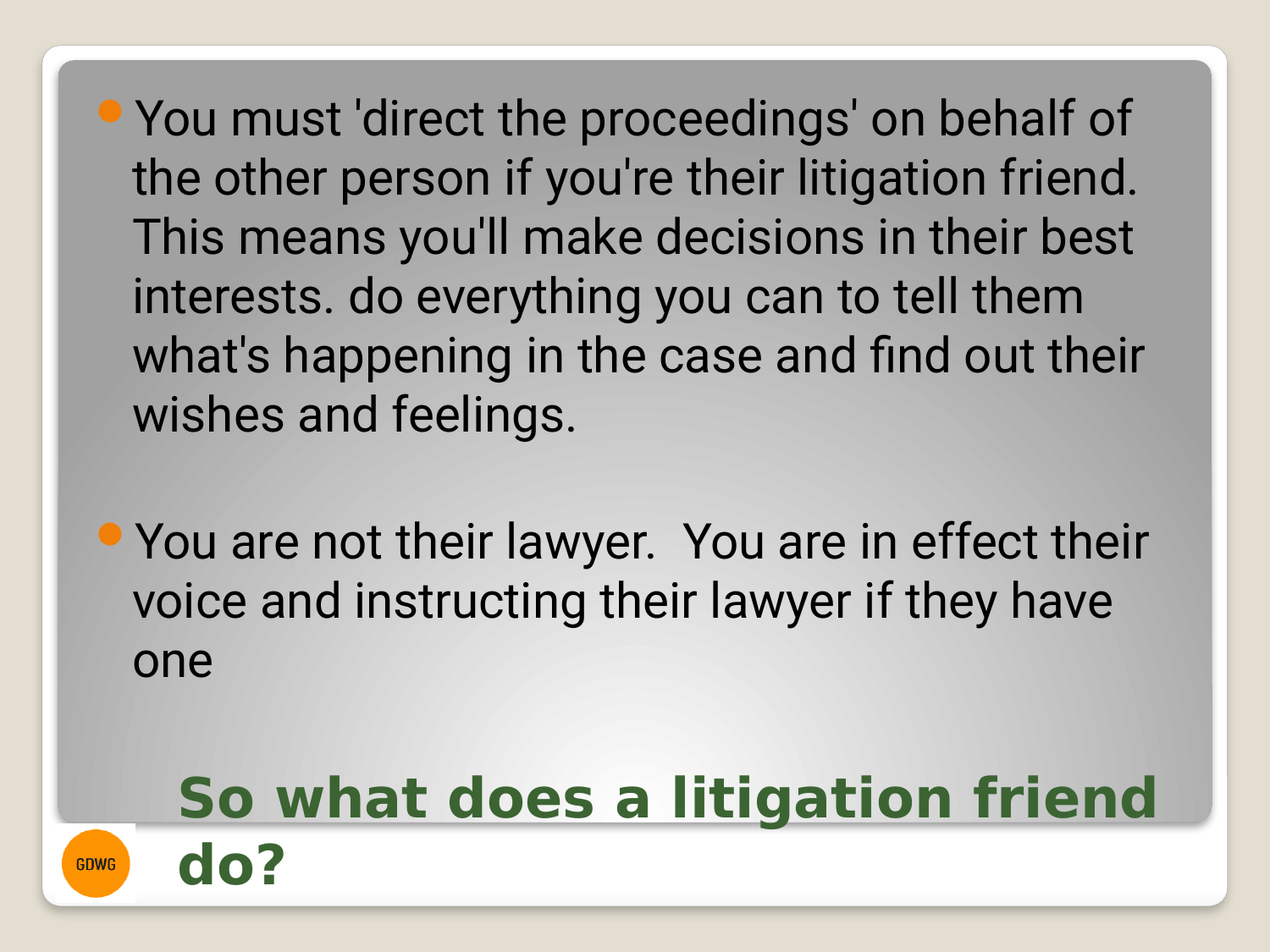

You must 'direct the proceedings' on behalf of the other person if you're their litigation friend. This means you'll make decisions in their best interests. do everything you can to tell them what's happening in the case and find out their wishes and feelings.

You are not their lawyer.  You are in effect their voice and instructing their lawyer if they have one

# So what does a litigation friend do?